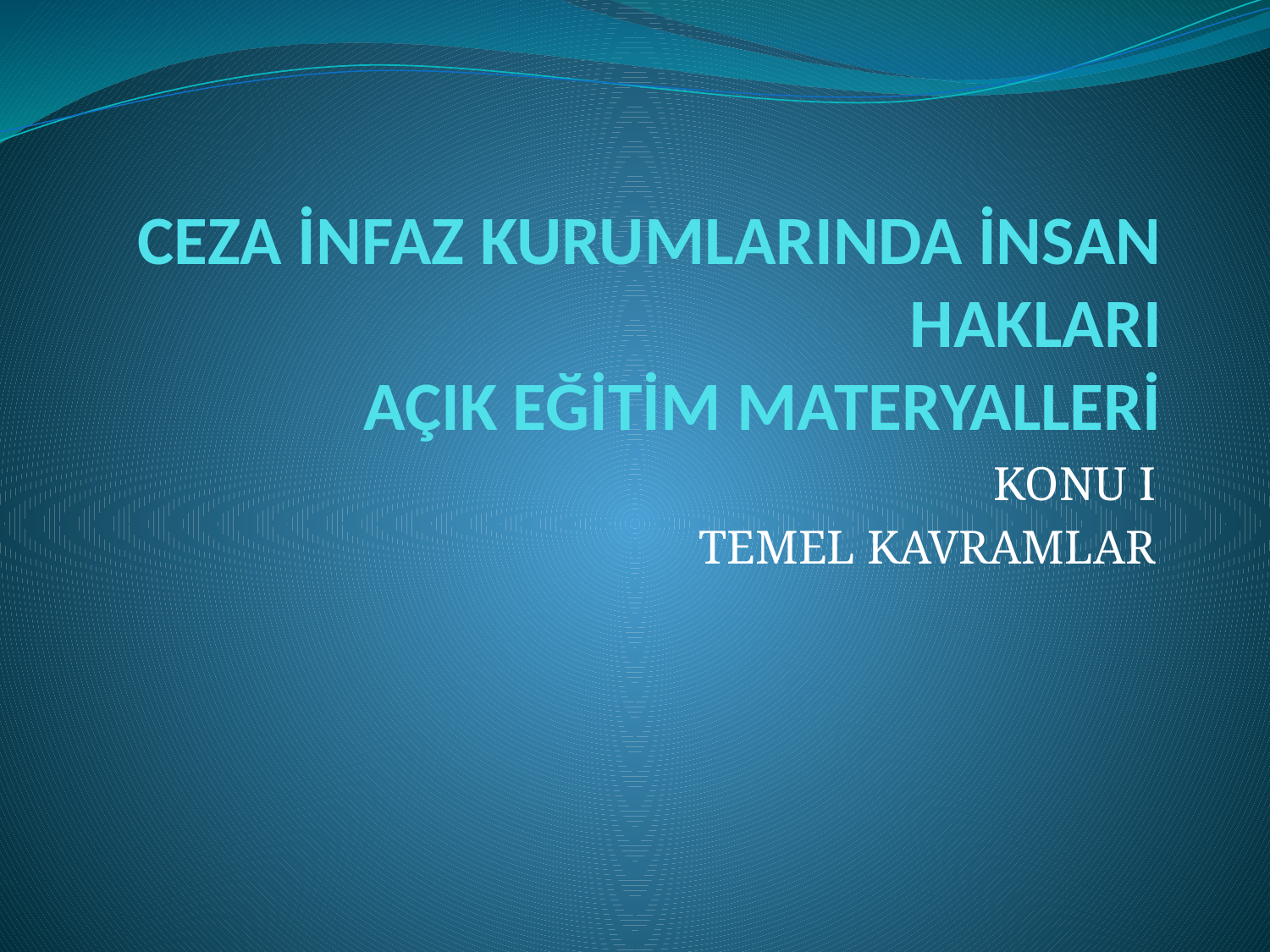

# CEZA İNFAZ KURUMLARINDA İNSAN HAKLARI AÇIK EĞİTİM MATERYALLERİ
KONU I
TEMEL KAVRAMLAR